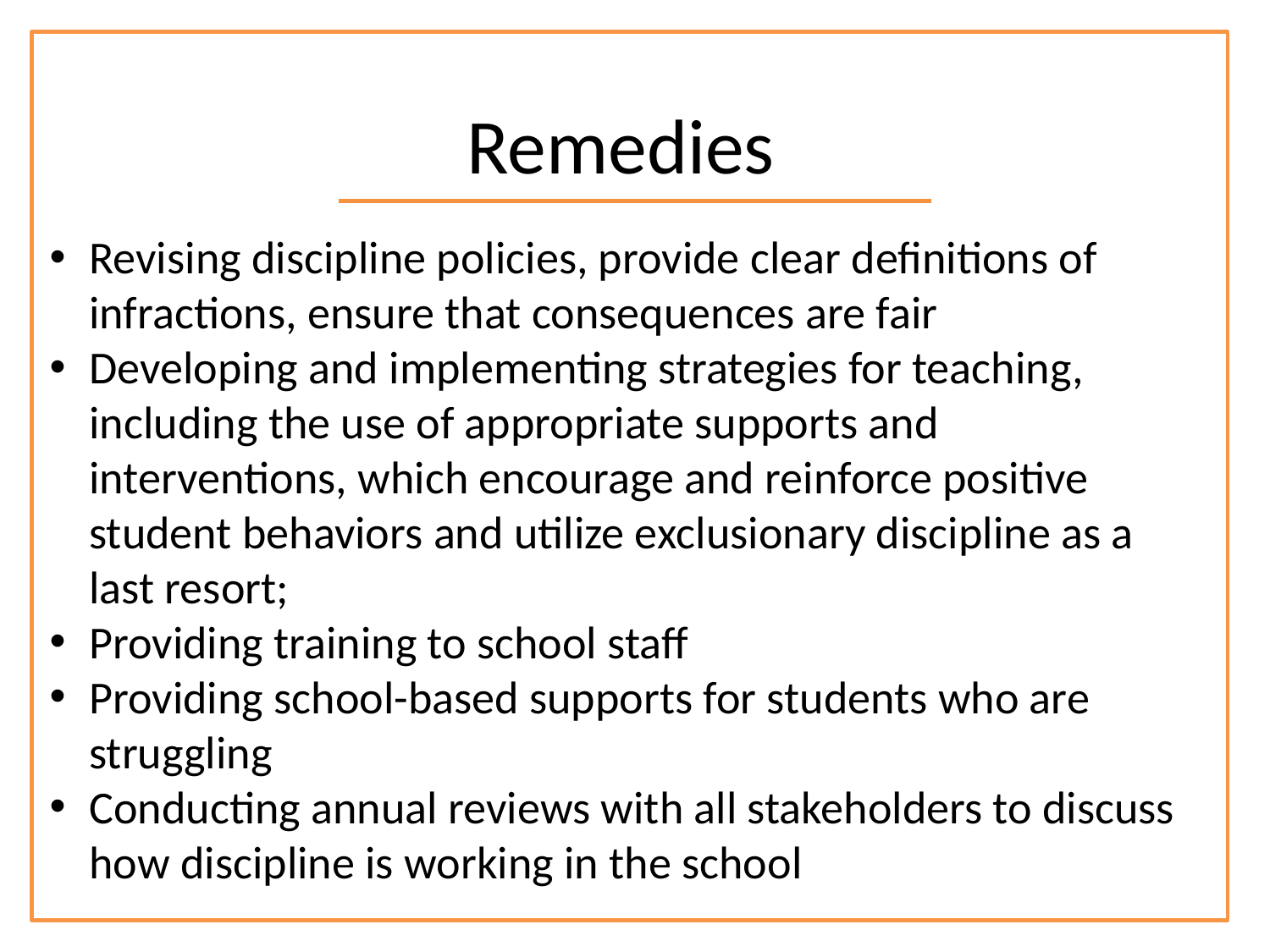

# Remedies
Revising discipline policies, provide clear definitions of infractions, ensure that consequences are fair
Developing and implementing strategies for teaching, including the use of appropriate supports and interventions, which encourage and reinforce positive student behaviors and utilize exclusionary discipline as a last resort;
Providing training to school staff
Providing school-based supports for students who are struggling
Conducting annual reviews with all stakeholders to discuss how discipline is working in the school